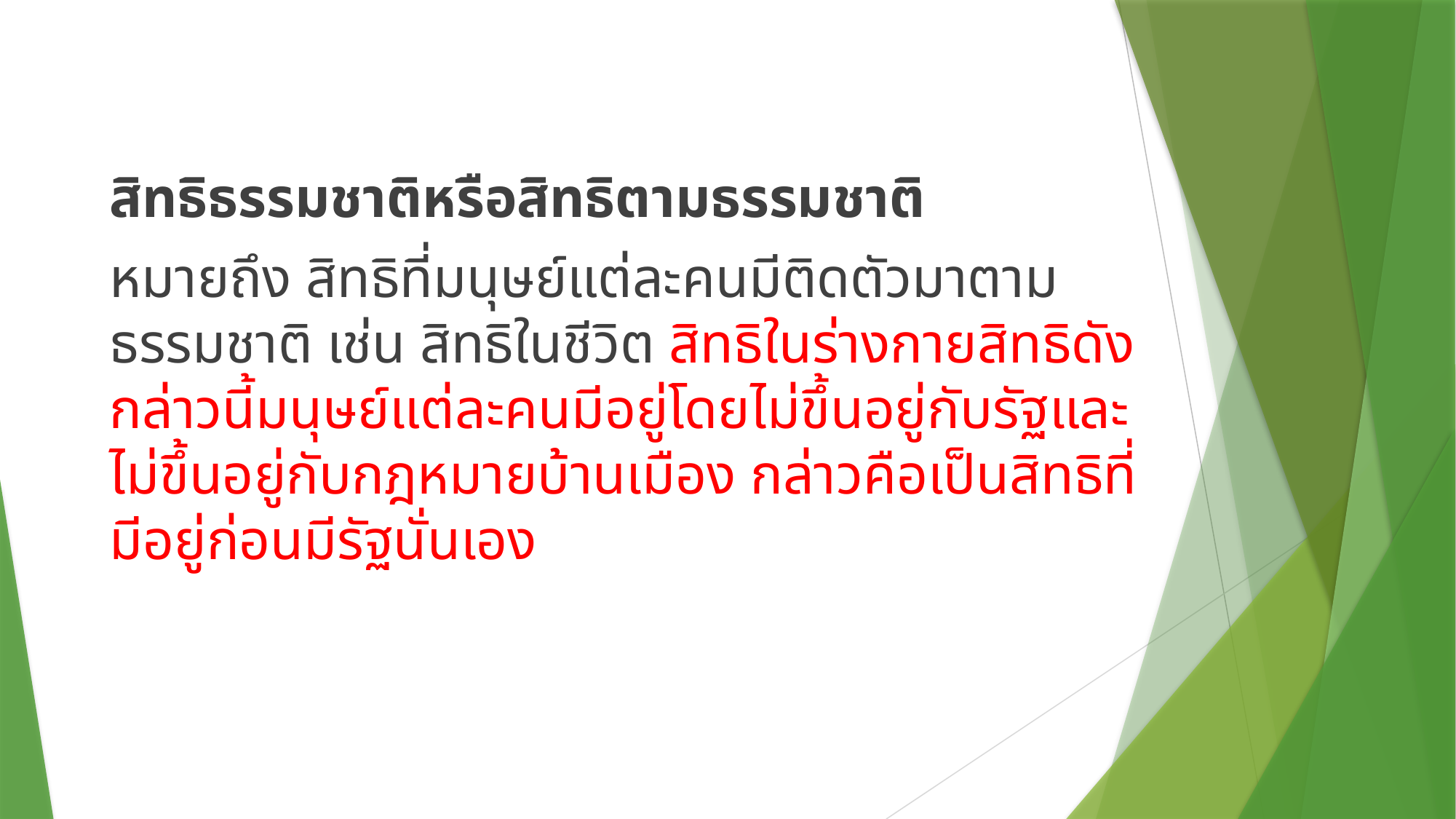

สิทธิธรรมชาติหรือสิทธิตามธรรมชาติ
หมายถึง สิทธิที่มนุษย์แต่ละคนมีติดตัวมาตามธรรมชาติ เช่น สิทธิในชีวิต สิทธิในร่างกายสิทธิดังกล่าวนี้มนุษย์แต่ละคนมีอยู่โดยไม่ขึ้นอยู่กับรัฐและไม่ขึ้นอยู่กับกฎหมายบ้านเมือง กล่าวคือเป็นสิทธิที่มีอยู่ก่อนมีรัฐนั่นเอง